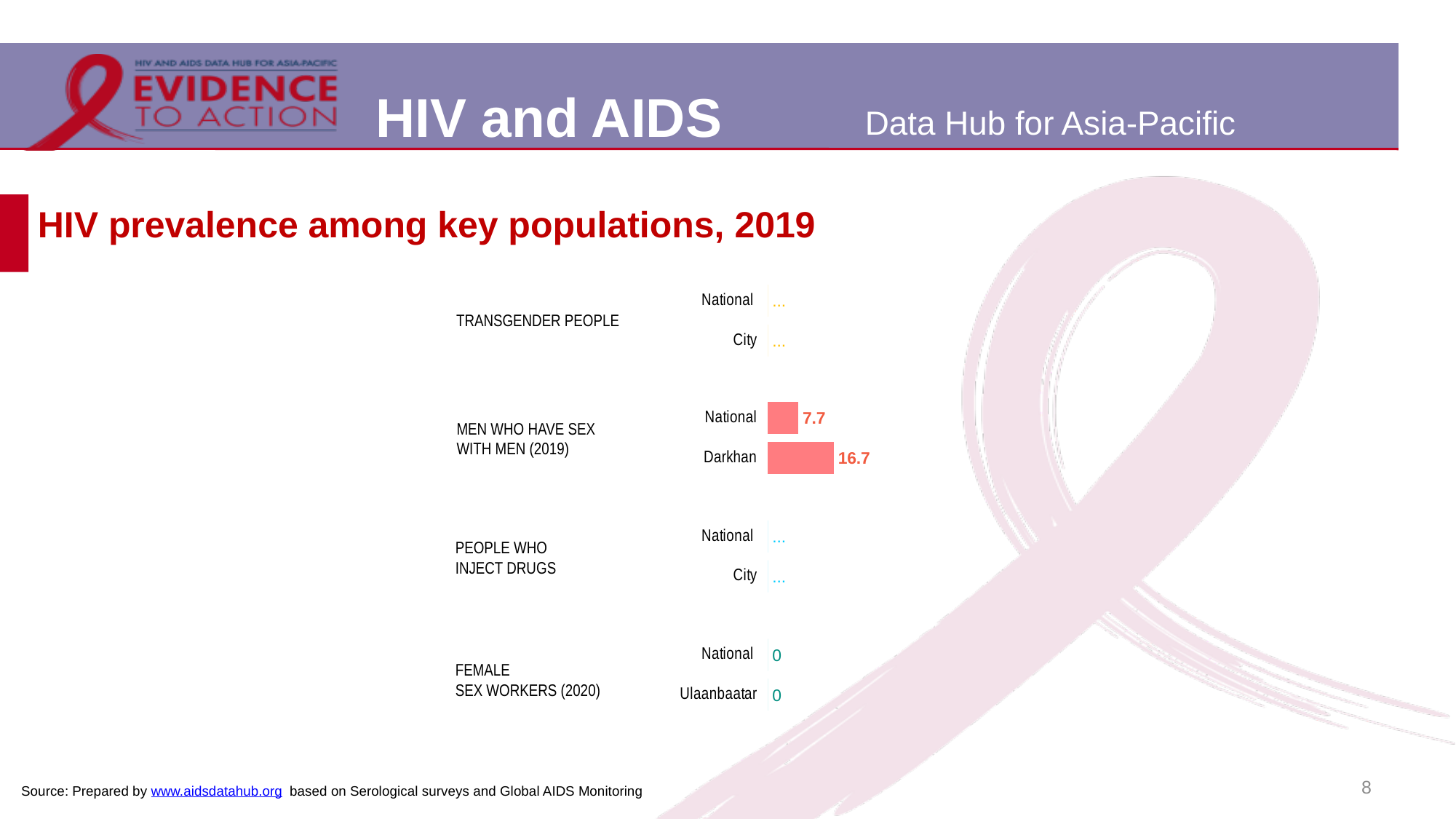

# HIV prevalence among key populations, 2019

### Chart

| Category |  |
|---|---|
| National  | 0.0 |
| City | 0.0 |
TRANSGENDER PEOPLE

### Chart

| Category |  |
|---|---|
| National | 7.7 |
| Darkhan | 16.7 |
MEN WHO HAVE SEX
WITH MEN (2019)

### Chart

| Category |  |
|---|---|
| National  | 0.0 |
| City | 0.0 |
PEOPLE WHO
INJECT DRUGS

### Chart

| Category |  |
|---|---|
| National  | 0.0 |
| Ulaanbaatar | 0.0 |
FEMALE
SEX WORKERS (2020)
8
Source: Prepared by www.aidsdatahub.org  based on Serological surveys and Global AIDS Monitoring